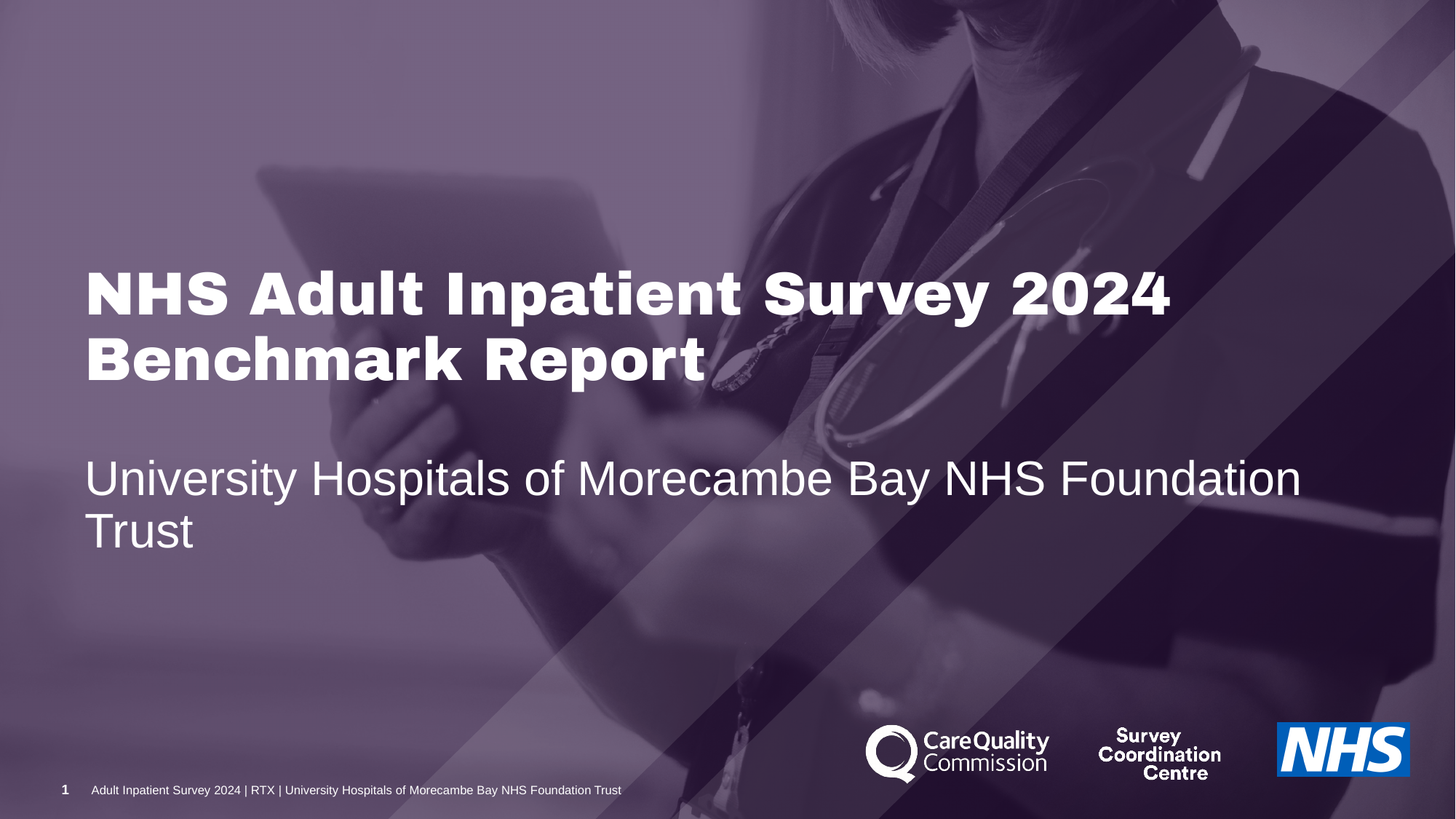

NHS Adult Inpatient Survey 2024
Benchmark Report
# University Hospitals of Morecambe Bay NHS Foundation Trust
1